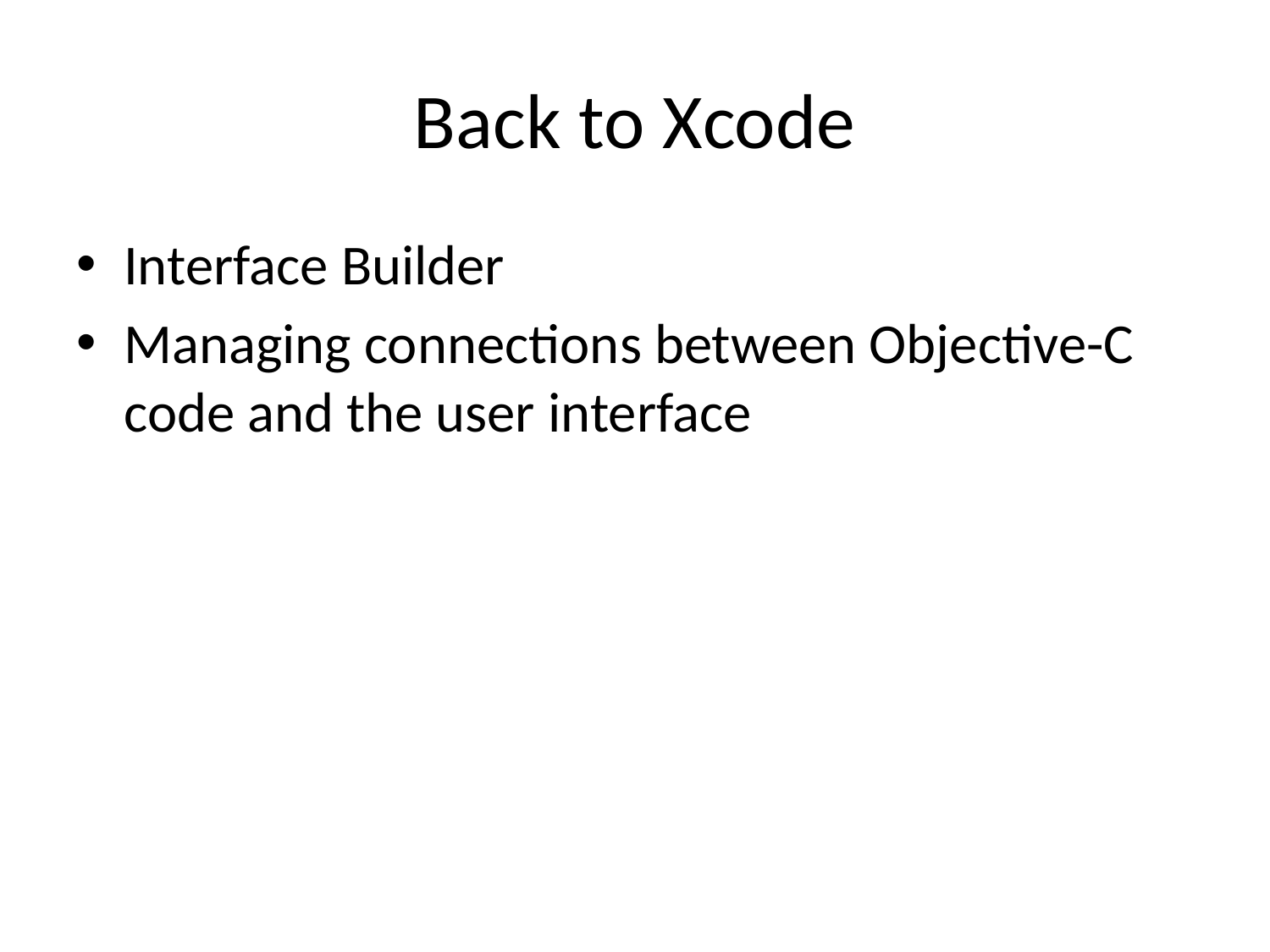

# Back to Xcode
Interface Builder
Managing connections between Objective-C code and the user interface